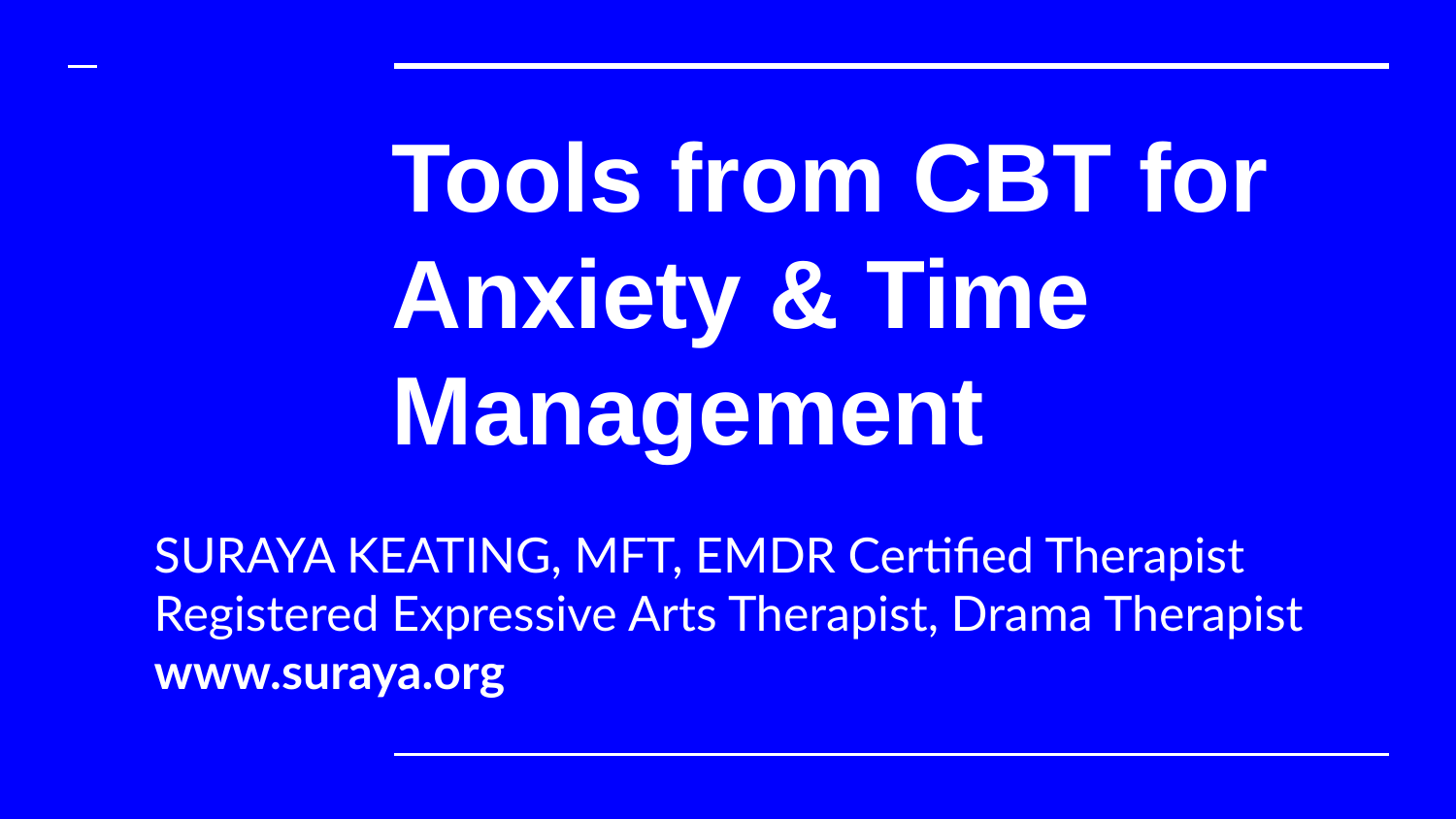

# Tools from CBT for Anxiety & Time Management
SURAYA KEATING, MFT, EMDR Certified Therapist
Registered Expressive Arts Therapist, Drama Therapist
www.suraya.org